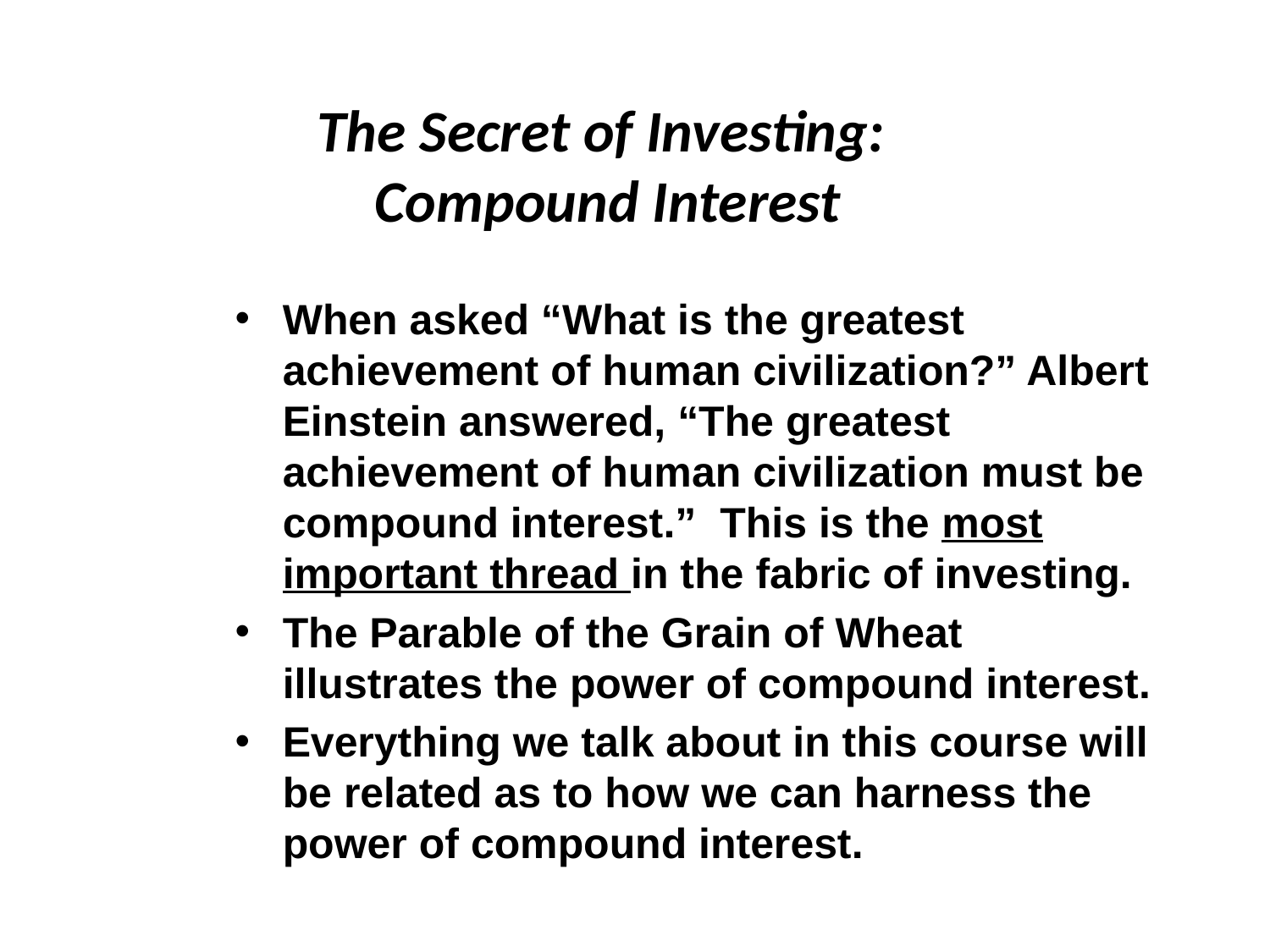

# The Secret of Investing: Compound Interest
When asked “What is the greatest achievement of human civilization?” Albert Einstein answered, “The greatest achievement of human civilization must be compound interest.”  This is the most important thread in the fabric of investing.
The Parable of the Grain of Wheat illustrates the power of compound interest.
Everything we talk about in this course will be related as to how we can harness the power of compound interest.